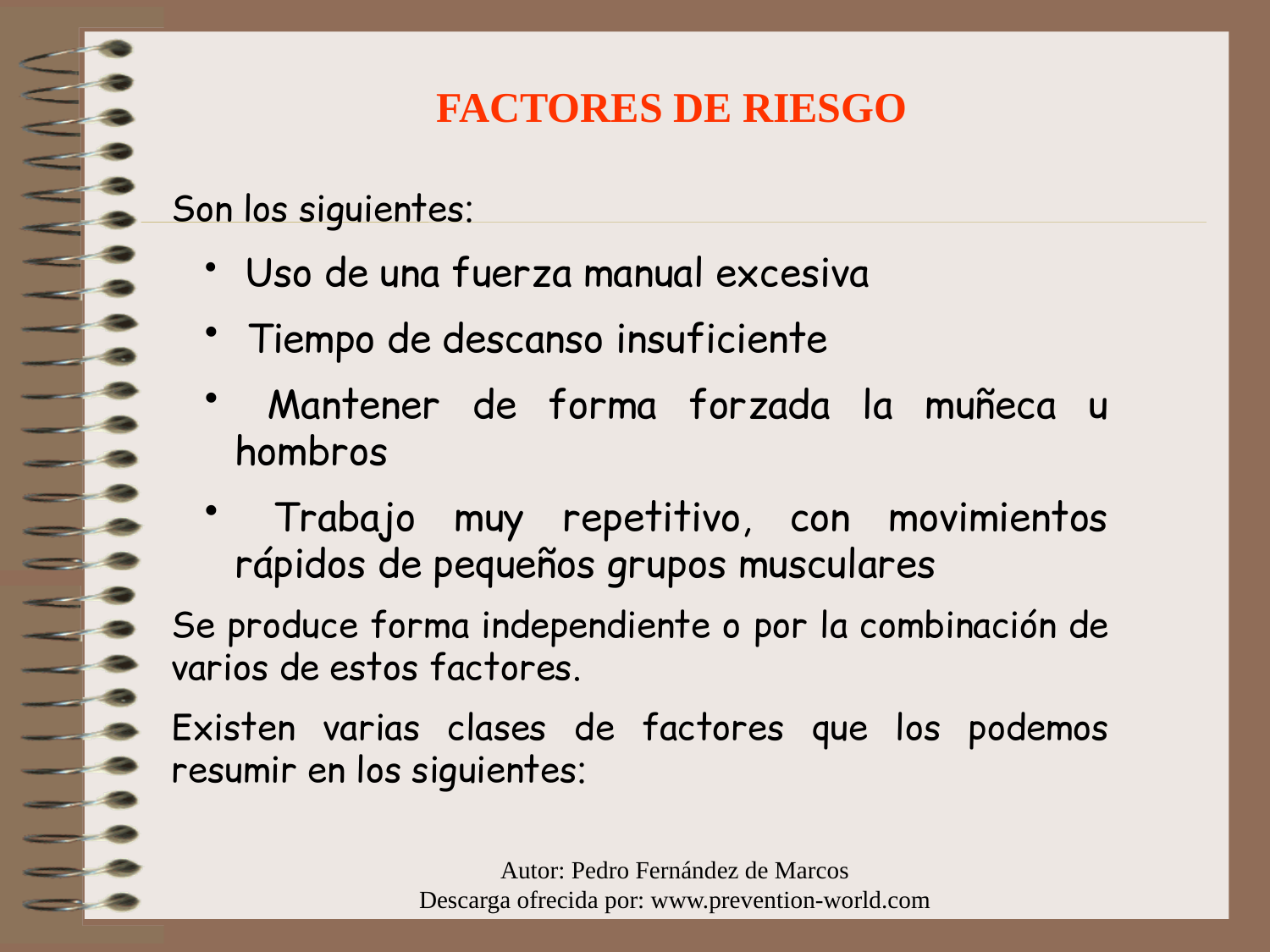

FACTORES DE RIESGO
Son los siguientes:
 Uso de una fuerza manual excesiva
 Tiempo de descanso insuficiente
 Mantener de forma forzada la muñeca u hombros
 Trabajo muy repetitivo, con movimientos rápidos de pequeños grupos musculares
Se produce forma independiente o por la combinación de varios de estos factores.
Existen varias clases de factores que los podemos resumir en los siguientes:
Autor: Pedro Fernández de Marcos
Descarga ofrecida por: www.prevention-world.com